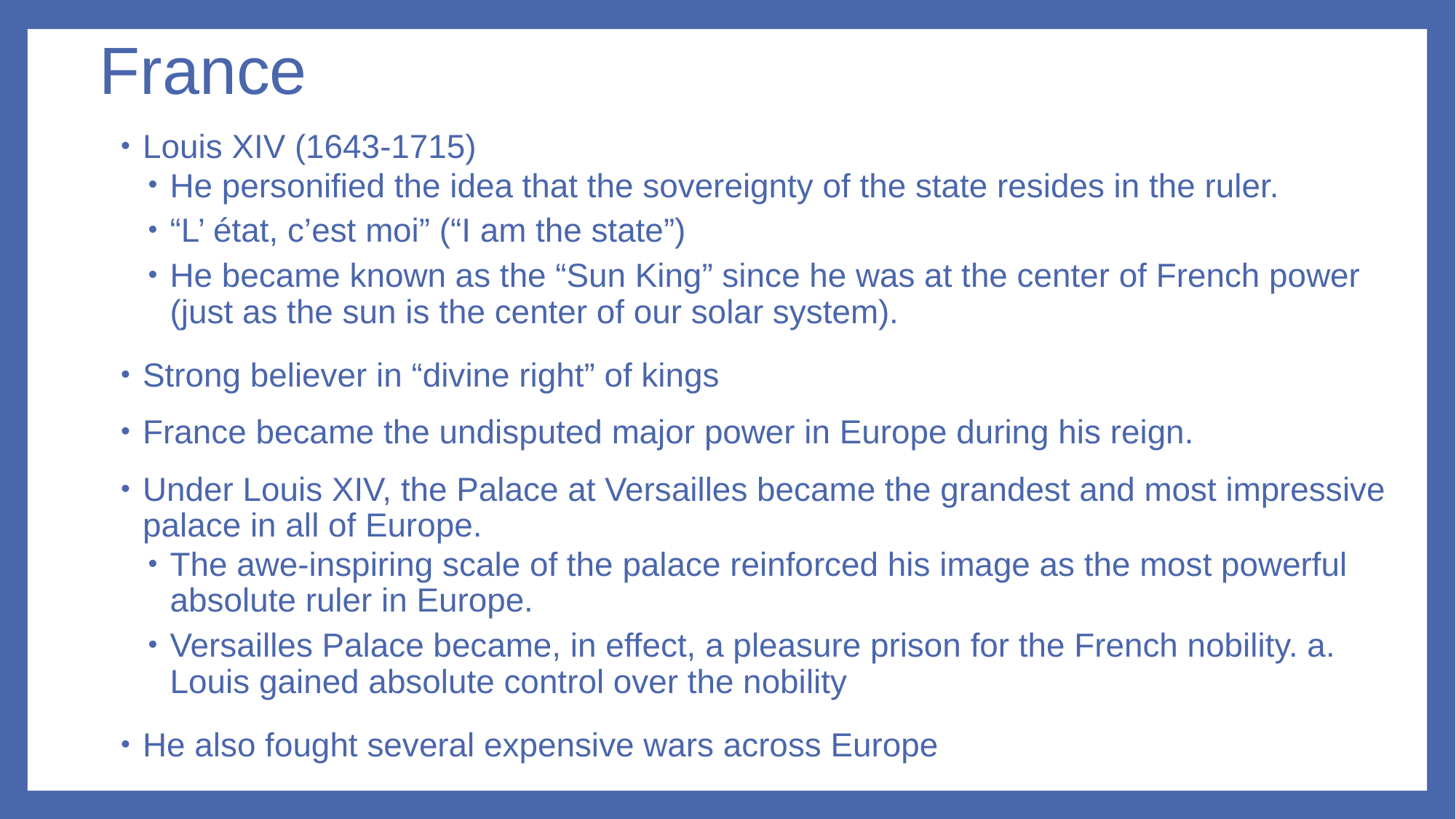

# France
Louis XIV (1643-1715)
He personified the idea that the sovereignty of the state resides in the ruler.
“L’ état, c’est moi” (“I am the state”)
He became known as the “Sun King” since he was at the center of French power (just as the sun is the center of our solar system).
Strong believer in “divine right” of kings
France became the undisputed major power in Europe during his reign.
Under Louis XIV, the Palace at Versailles became the grandest and most impressive palace in all of Europe.
The awe-inspiring scale of the palace reinforced his image as the most powerful absolute ruler in Europe.
Versailles Palace became, in effect, a pleasure prison for the French nobility. a. Louis gained absolute control over the nobility
He also fought several expensive wars across Europe